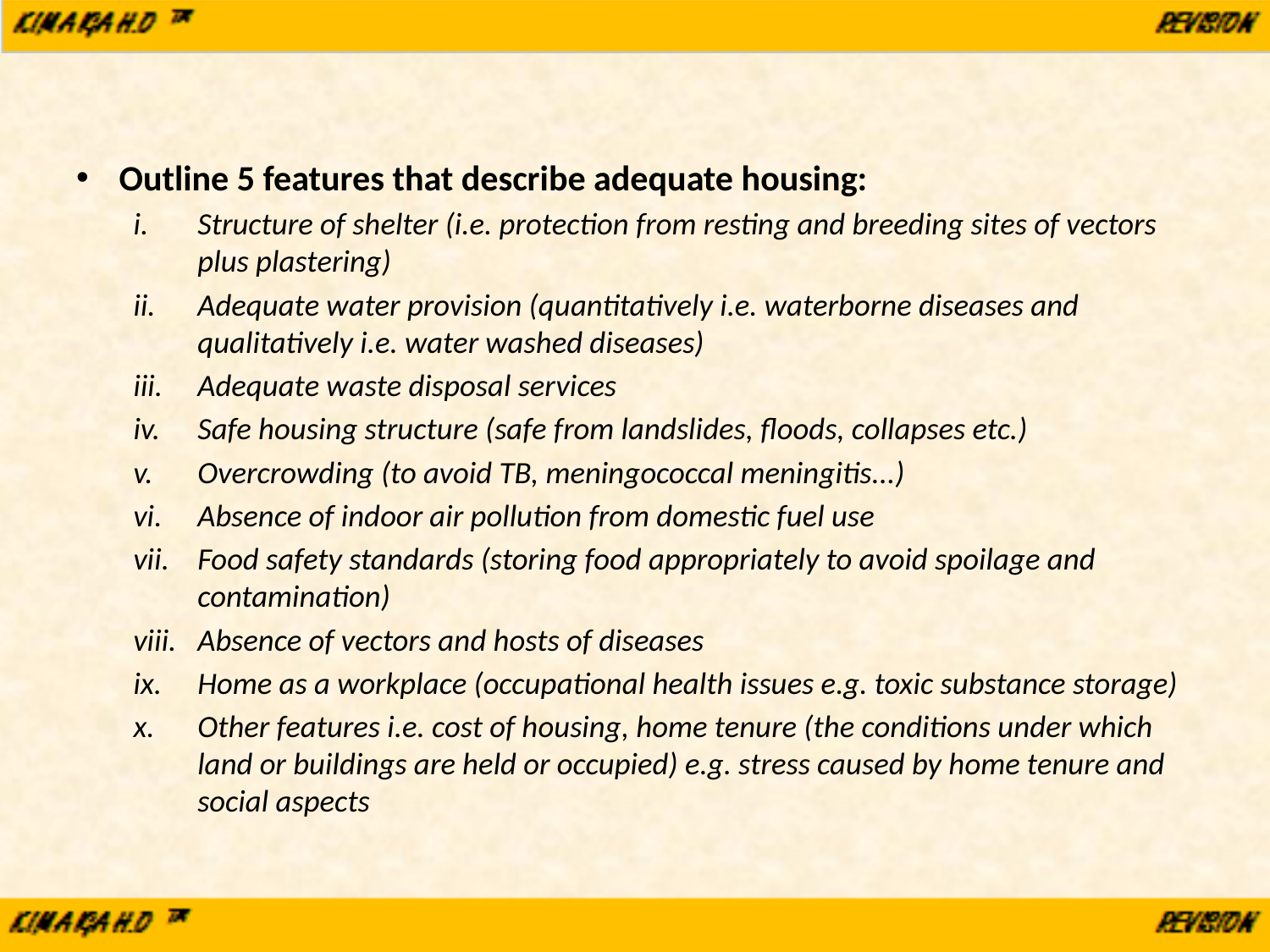

#
Outline 5 features that describe adequate housing:
Structure of shelter (i.e. protection from resting and breeding sites of vectors  plus plastering)
Adequate water provision (quantitatively i.e. waterborne diseases and qualitatively i.e. water washed diseases)
Adequate waste disposal services
Safe housing structure (safe from landslides, floods, collapses etc.)
Overcrowding (to avoid TB, meningococcal meningitis...)
Absence of indoor air pollution from domestic fuel use
Food safety standards (storing food appropriately to avoid spoilage and contamination)
Absence of vectors and hosts of diseases
Home as a workplace (occupational health issues e.g. toxic substance storage)
Other features i.e. cost of housing, home tenure (the conditions under which land or buildings are held or occupied) e.g. stress caused by home tenure and social aspects